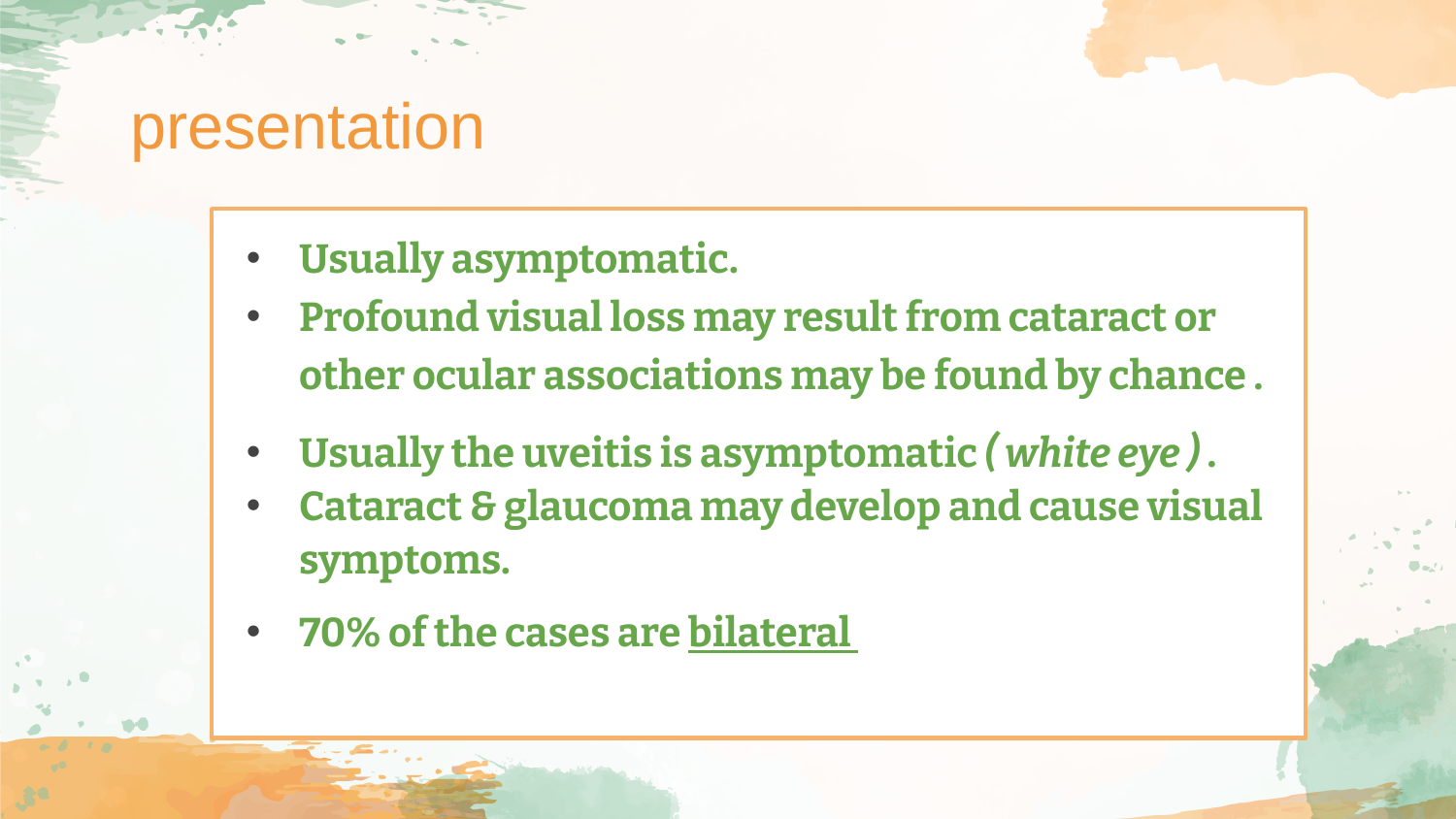

# presentation
Usually asymptomatic.
Profound visual loss may result from cataract or other ocular associations may be found by chance .
Usually the uveitis is asymptomatic ( white eye ) .
Cataract & glaucoma may develop and cause visual symptoms.
70% of the cases are bilateral